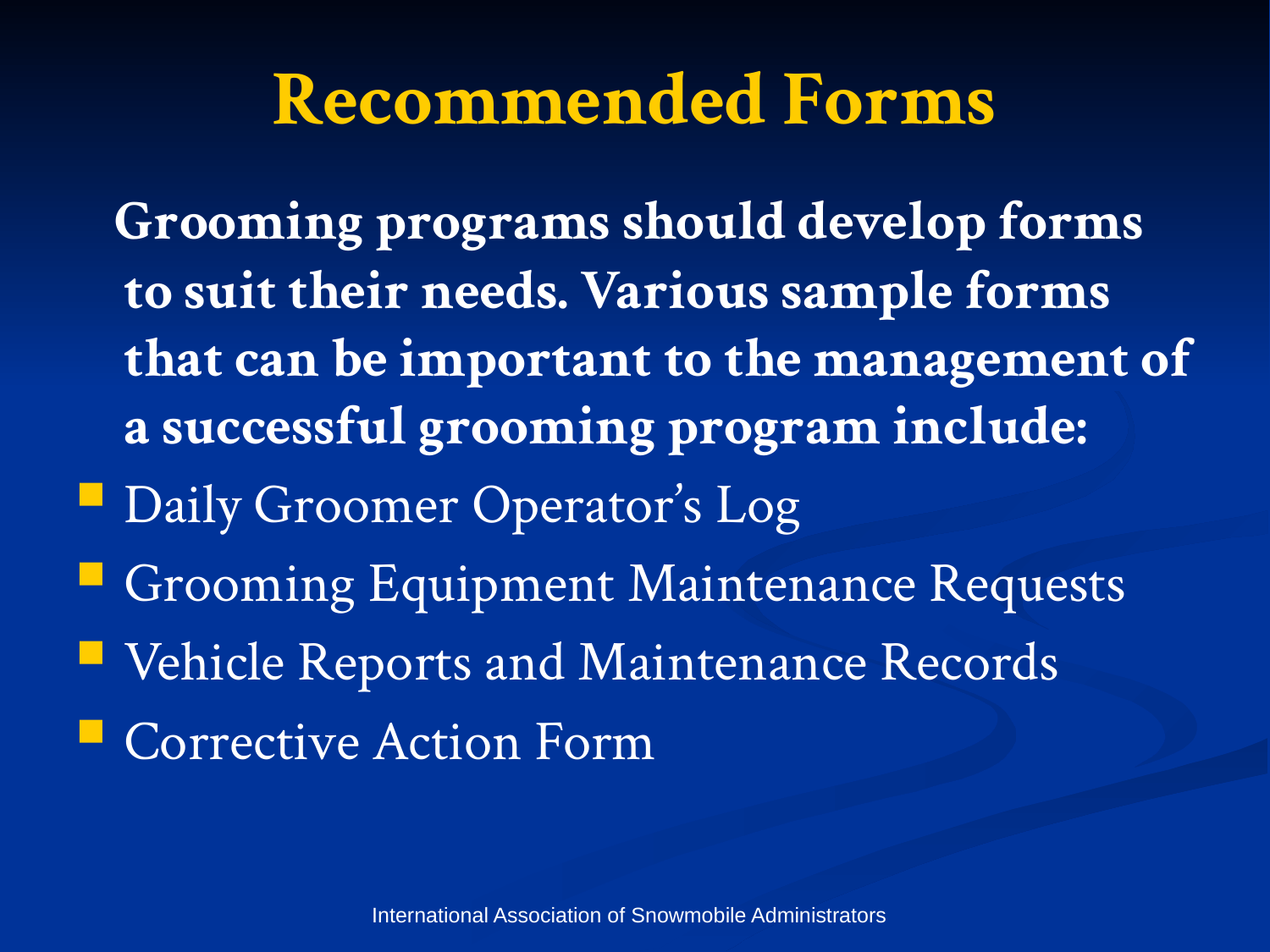

# Recommended Forms
   Grooming programs should develop forms to suit their needs. Various sample forms that can be important to the management of a successful grooming program include:
Daily Groomer Operator’s Log
Grooming Equipment Maintenance Requests
Vehicle Reports and Maintenance Records
Corrective Action Form
International Association of Snowmobile Administrators